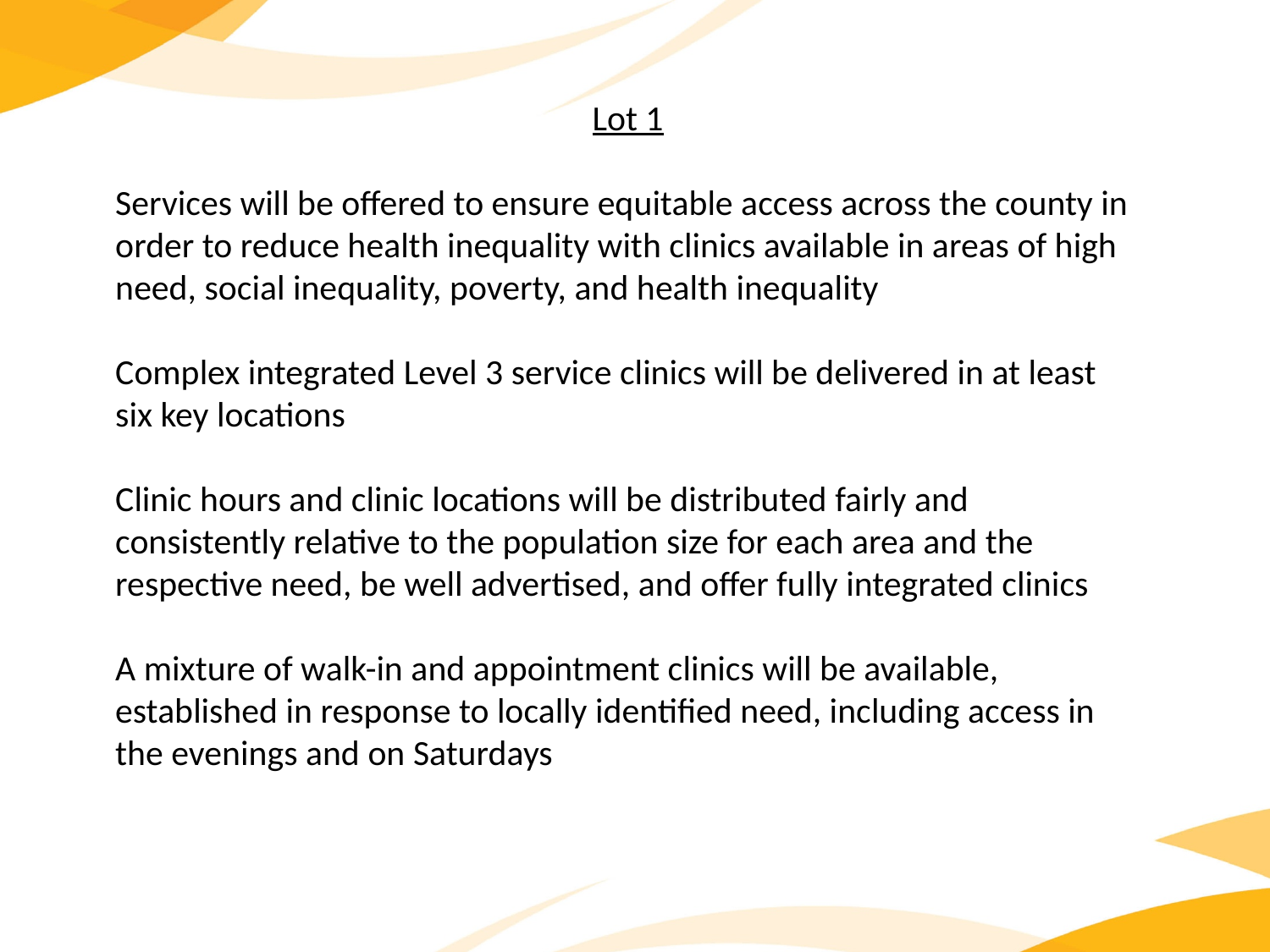

Lot 1

Services will be offered to ensure equitable access across the county in order to reduce health inequality with clinics available in areas of high need, social inequality, poverty, and health inequality

Complex integrated Level 3 service clinics will be delivered in at least six key locations

Clinic hours and clinic locations will be distributed fairly and consistently relative to the population size for each area and the respective need, be well advertised, and offer fully integrated clinics

A mixture of walk-in and appointment clinics will be available, established in response to locally identified need, including access in the evenings and on Saturdays